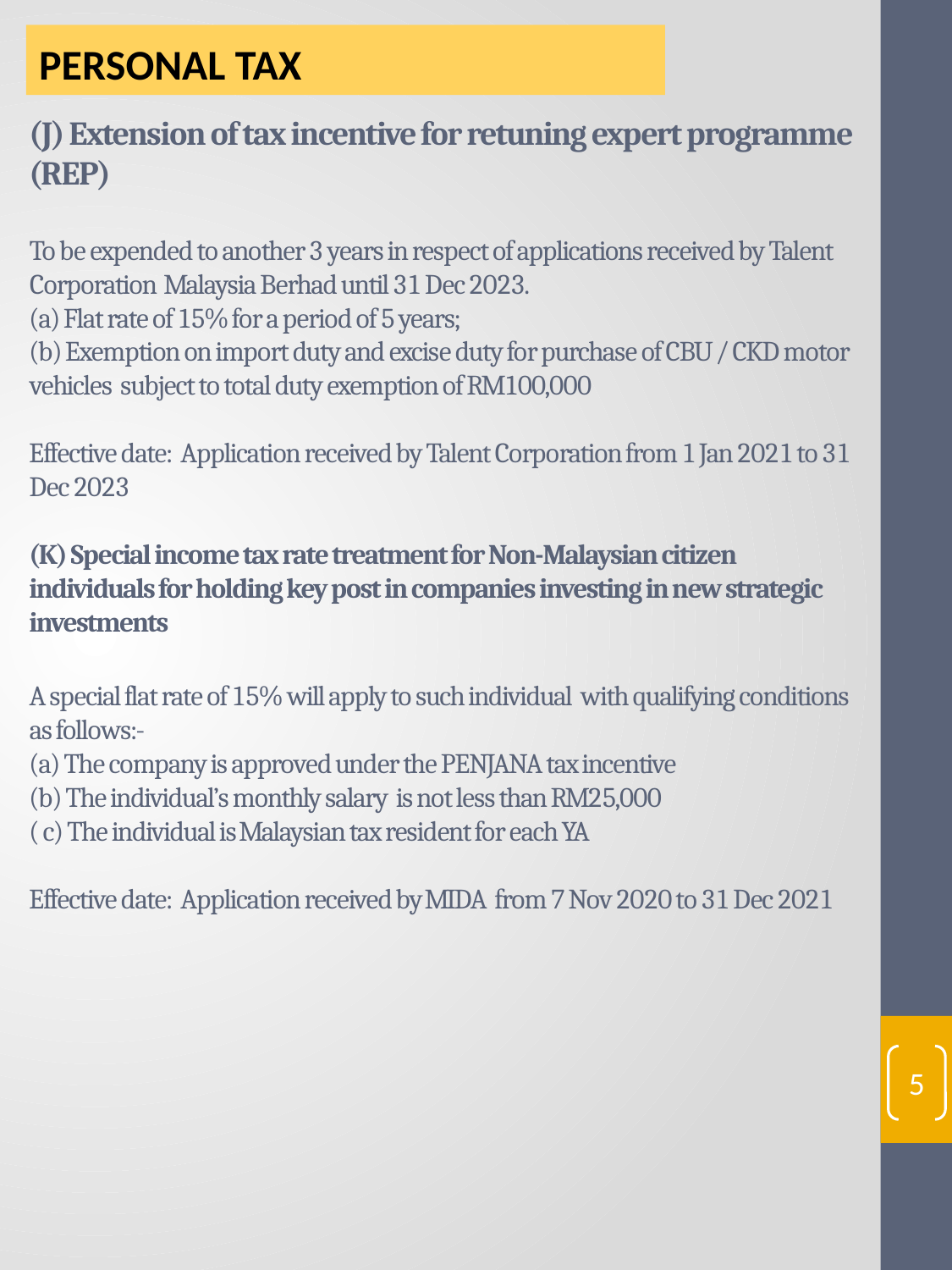

PERSONAL TAX
# (J) Extension of tax incentive for retuning expert programme (REP) To be expended to another 3 years in respect of applications received by Talent Corporation  Malaysia Berhad until 31 Dec 2023. (a) Flat rate of 15% for a period of 5 years; (b) Exemption on import duty and excise duty for purchase of CBU / CKD motor vehicles  subject to total duty exemption of RM100,000 Effective date:  Application received by Talent Corporation from 1 Jan 2021 to 31 Dec 2023 (K) Special income tax rate treatment for Non-Malaysian citizen individuals for holding key post in companies investing in new strategic investments A special flat rate of 15% will apply to such individual  with qualifying conditions as follows:- (a) The company is approved under the PENJANA tax incentive (b) The individual’s monthly salary  is not less than RM25,000 ( c) The individual is Malaysian tax resident for each YA Effective date:  Application received by MIDA  from 7 Nov 2020 to 31 Dec 2021
5